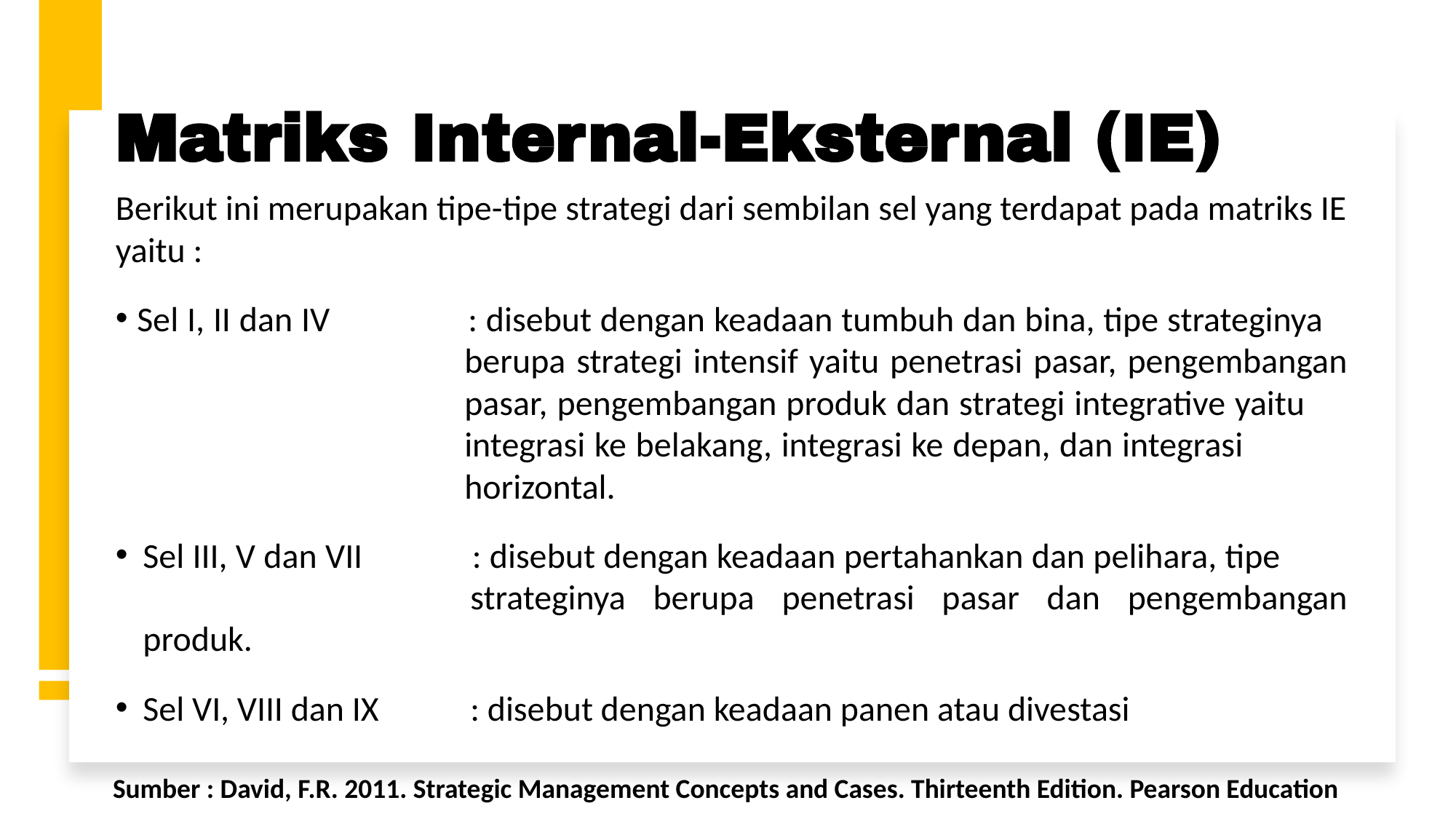

# Matriks Internal-Eksternal (IE)

Berikut ini merupakan tipe-tipe strategi dari sembilan sel yang terdapat pada matriks IE yaitu :
Sel I, II dan IV		: disebut dengan keadaan tumbuh dan bina, tipe strateginya 				berupa strategi intensif yaitu penetrasi pasar, pengembangan 			pasar, pengembangan produk dan strategi integrative yaitu 				integrasi ke belakang, integrasi ke depan, dan integrasi 				horizontal.
Sel III, V dan VII	: disebut dengan keadaan pertahankan dan pelihara, tipe 				strateginya berupa penetrasi pasar dan pengembangan produk.
Sel VI, VIII dan IX	: disebut dengan keadaan panen atau divestasi

Sumber : David, F.R. 2011. Strategic Management Concepts and Cases. Thirteenth Edition. Pearson Education